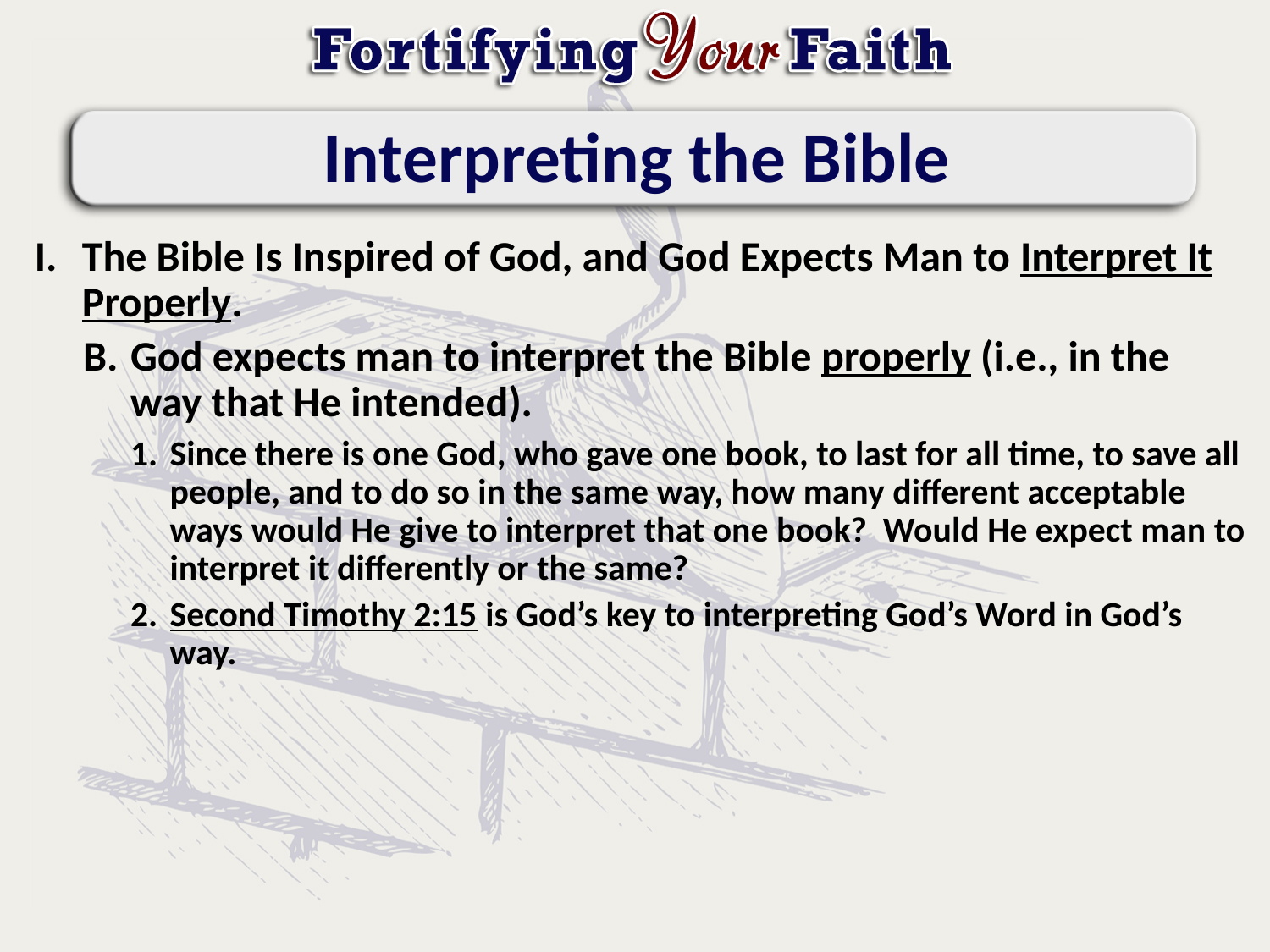

# Interpreting the Bible
The Bible Is Inspired of God, and God Expects Man to Interpret It Properly.
God expects man to interpret the Bible properly (i.e., in the way that He intended).
Since there is one God, who gave one book, to last for all time, to save all people, and to do so in the same way, how many different acceptable ways would He give to interpret that one book?  Would He expect man to interpret it differently or the same?
Second Timothy 2:15 is God’s key to interpreting God’s Word in God’s way.